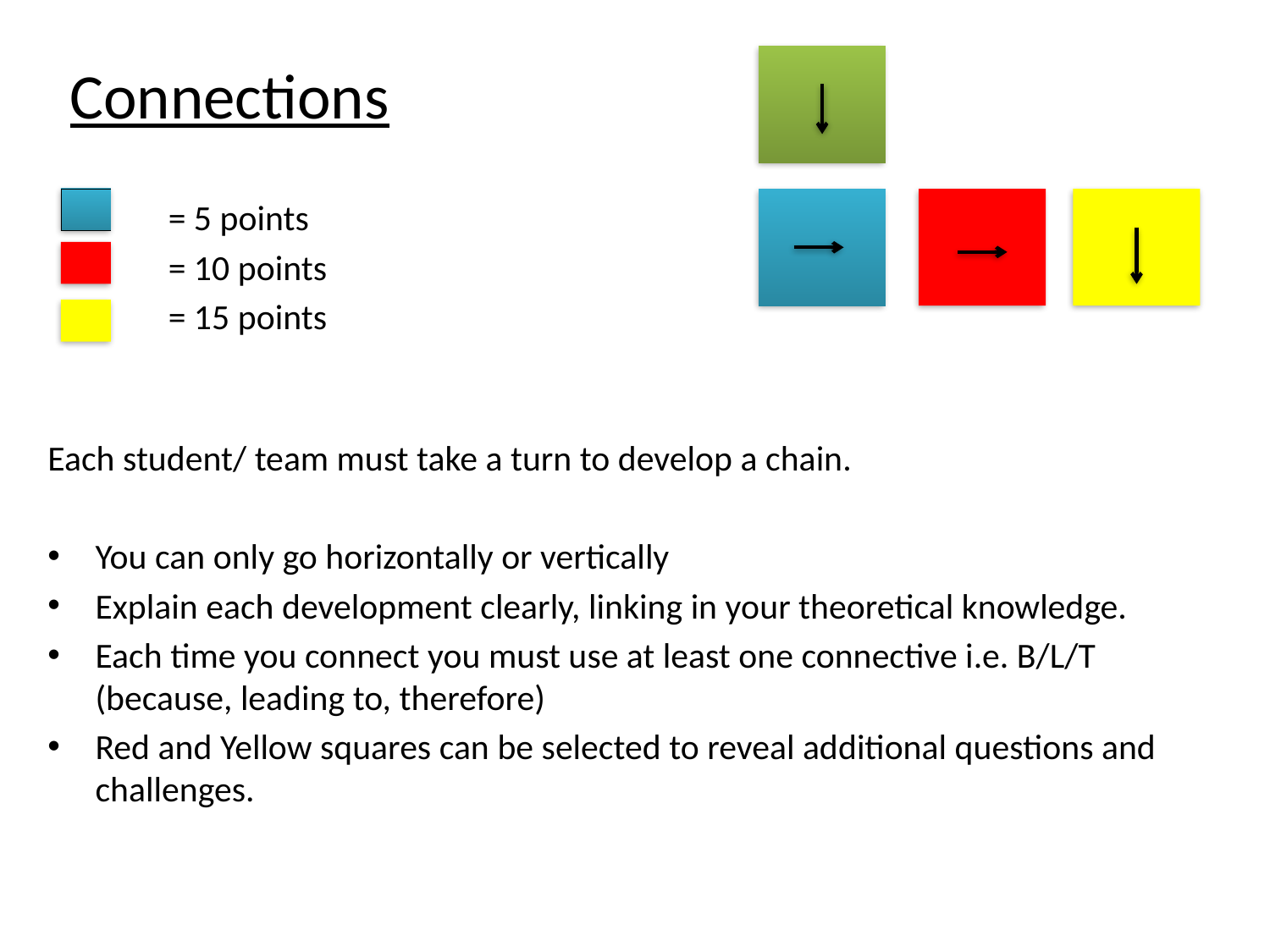

# Connections

               = 5 points
               = 10 points
               = 15 points

Each student/ team must take a turn to develop a chain.

You can only go horizontally or vertically
Explain each development clearly, linking in your theoretical knowledge.
Each time you connect you must use at least one connective i.e. B/L/T (because, leading to, therefore)
Red and Yellow squares can be selected to reveal additional questions and challenges.